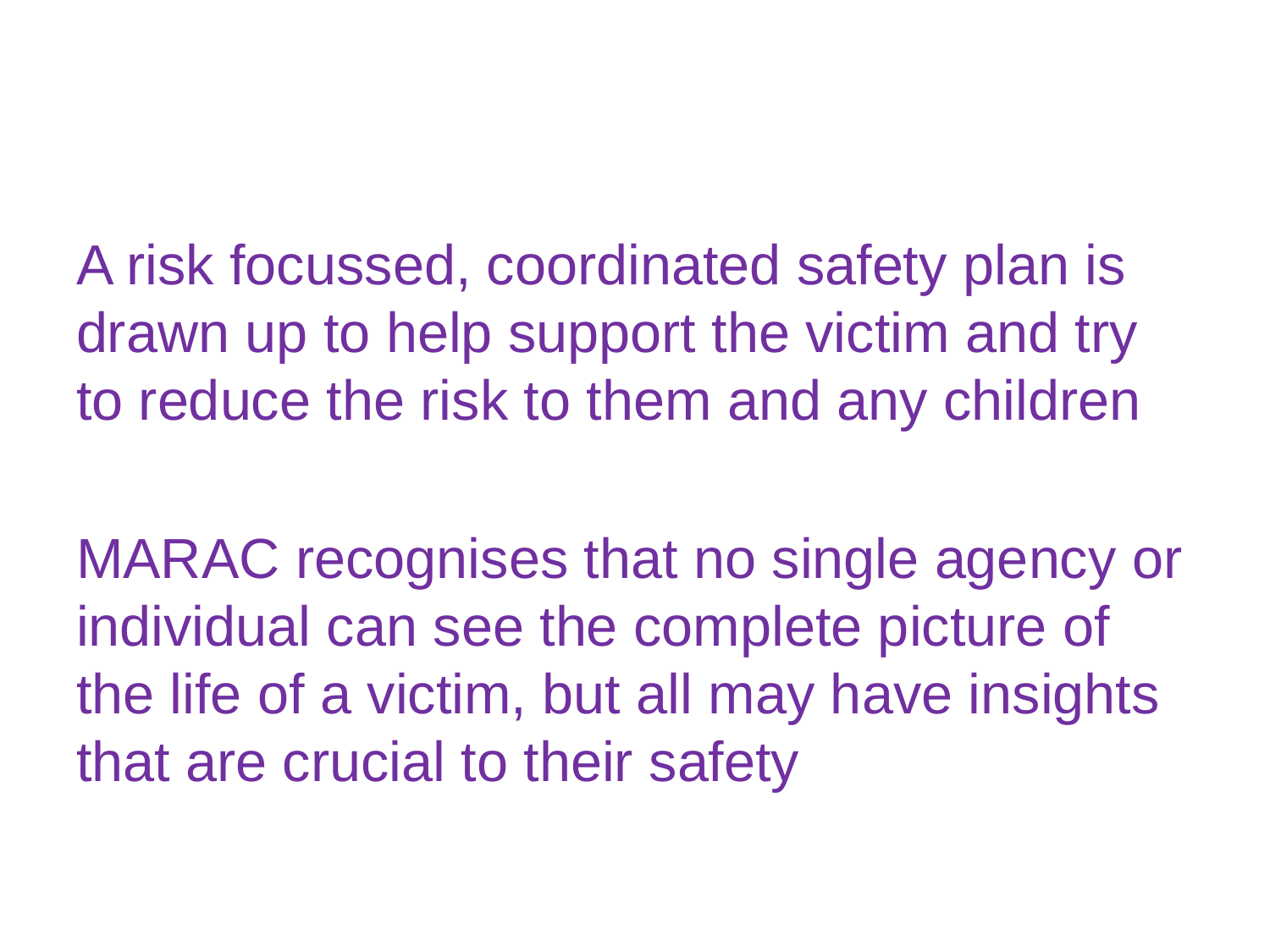

A risk focussed, coordinated safety plan is drawn up to help support the victim and try to reduce the risk to them and any children

MARAC recognises that no single agency or individual can see the complete picture of the life of a victim, but all may have insights that are crucial to their safety